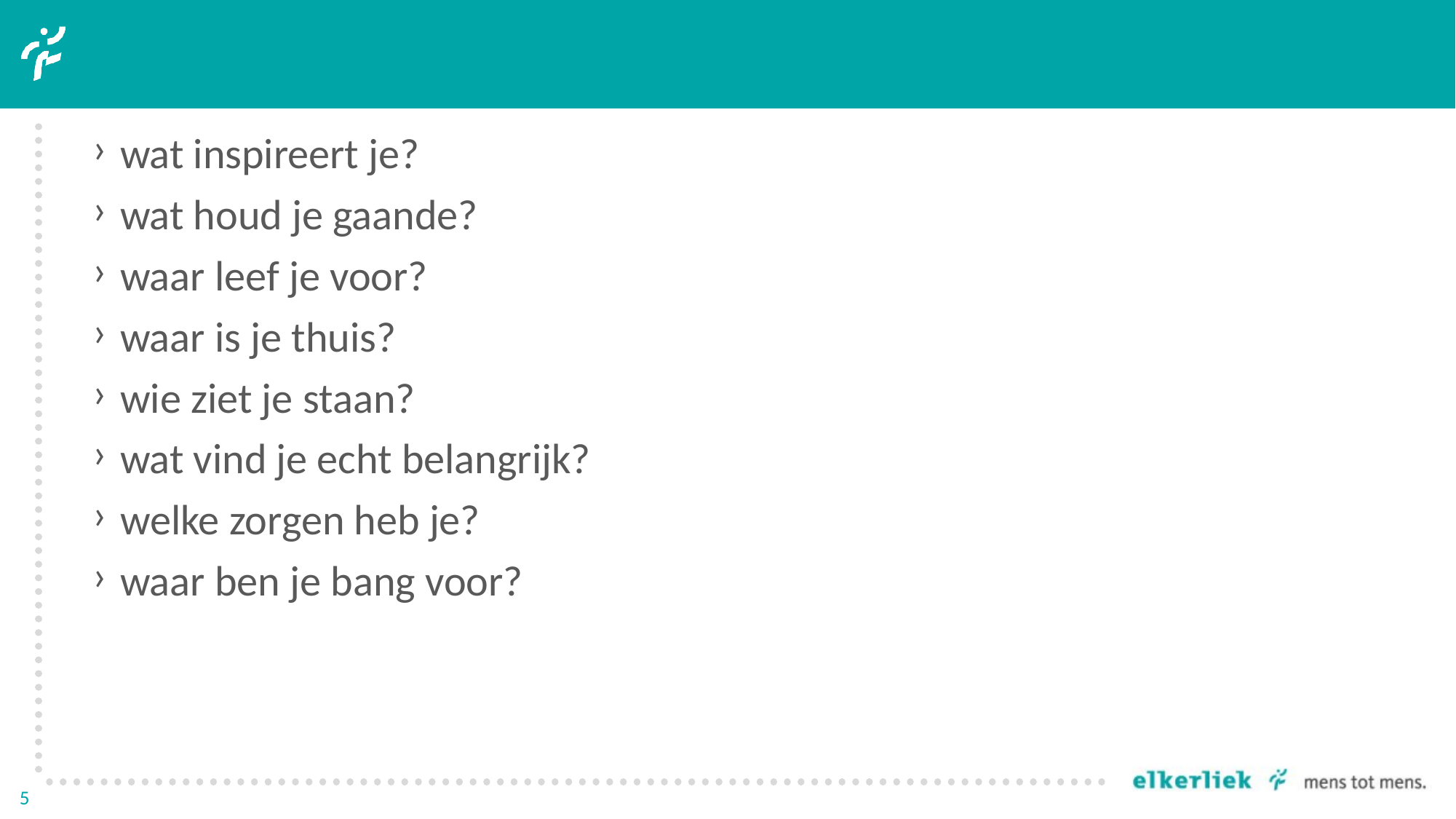

#
wat inspireert je?
wat houd je gaande?
waar leef je voor?
waar is je thuis?
wie ziet je staan?
wat vind je echt belangrijk?
welke zorgen heb je?
waar ben je bang voor?

5